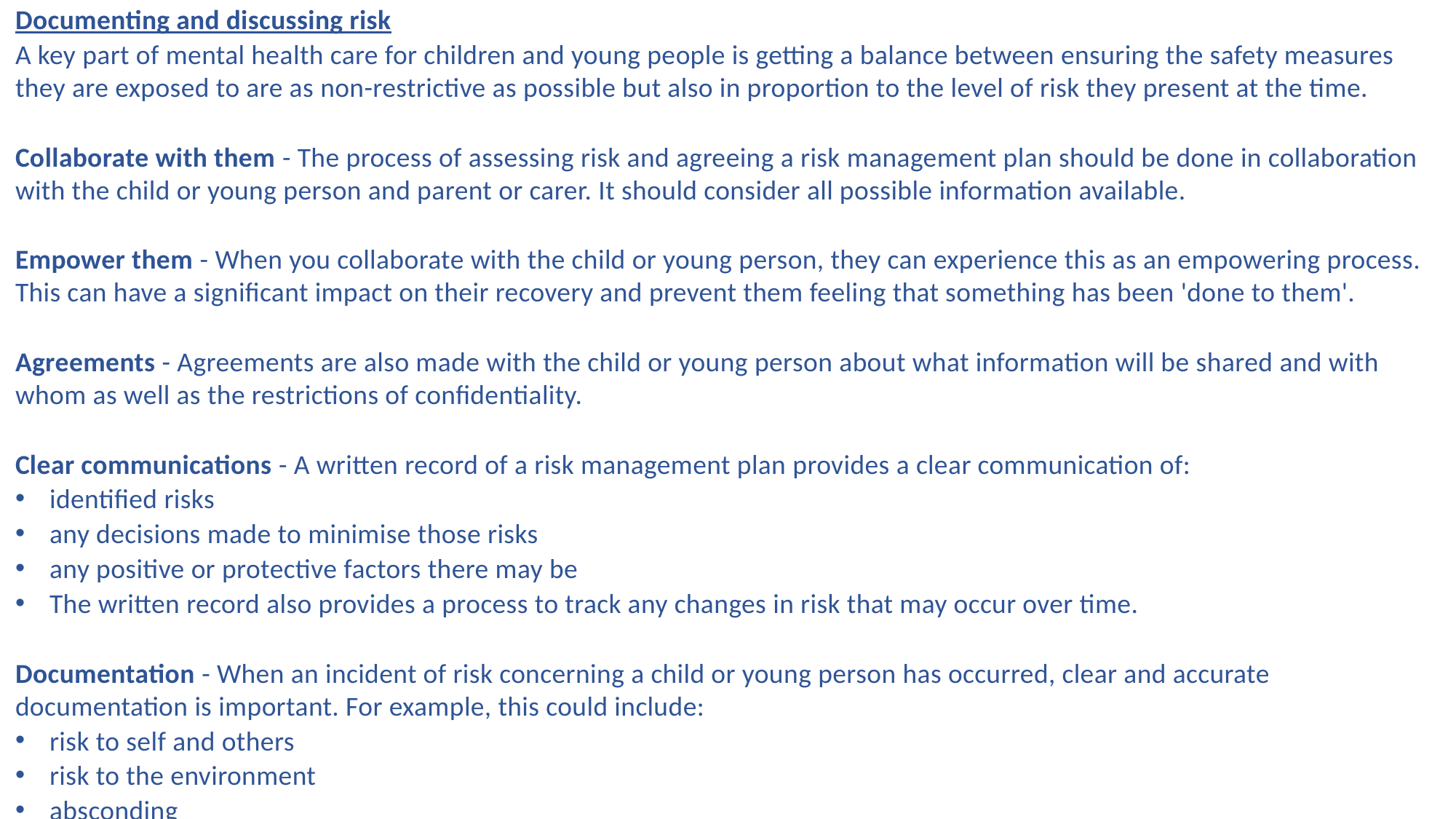

Documenting and discussing risk
A key part of mental health care for children and young people is getting a balance between ensuring the safety measures they are exposed to are as non-restrictive as possible but also in proportion to the level of risk they present at the time.

Collaborate with them - The process of assessing risk and agreeing a risk management plan should be done in collaboration with the child or young person and parent or carer. It should consider all possible information available.

Empower them - When you collaborate with the child or young person, they can experience this as an empowering process. This can have a significant impact on their recovery and prevent them feeling that something has been 'done to them'.

Agreements - Agreements are also made with the child or young person about what information will be shared and with whom as well as the restrictions of confidentiality.

Clear communications - A written record of a risk management plan provides a clear communication of:
identified risks
any decisions made to minimise those risks
any positive or protective factors there may be
The written record also provides a process to track any changes in risk that may occur over time.

Documentation - When an incident of risk concerning a child or young person has occurred, clear and accurate documentation is important. For example, this could include:
risk to self and others
risk to the environment
absconding